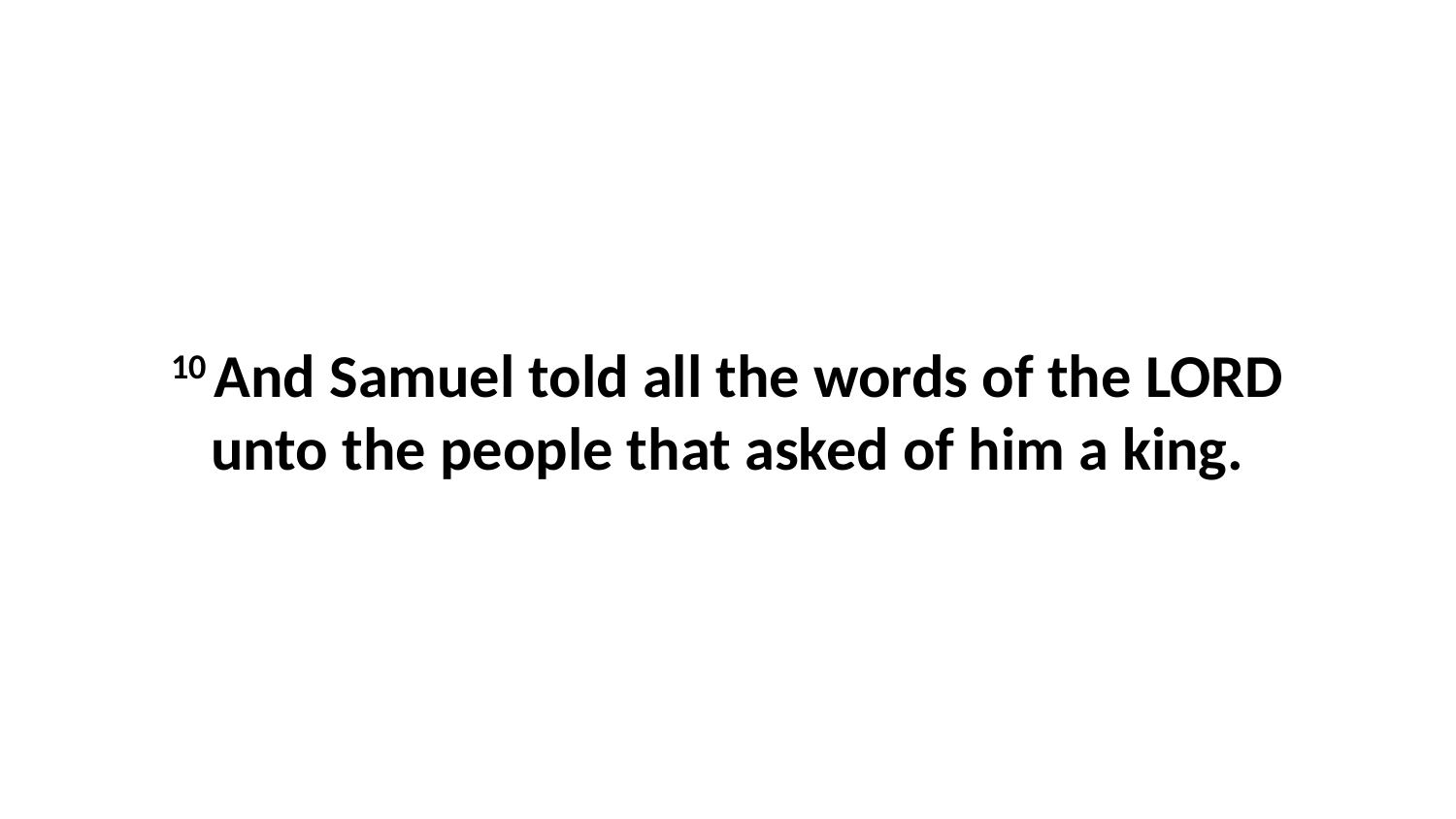

10 And Samuel told all the words of the LORD unto the people that asked of him a king.